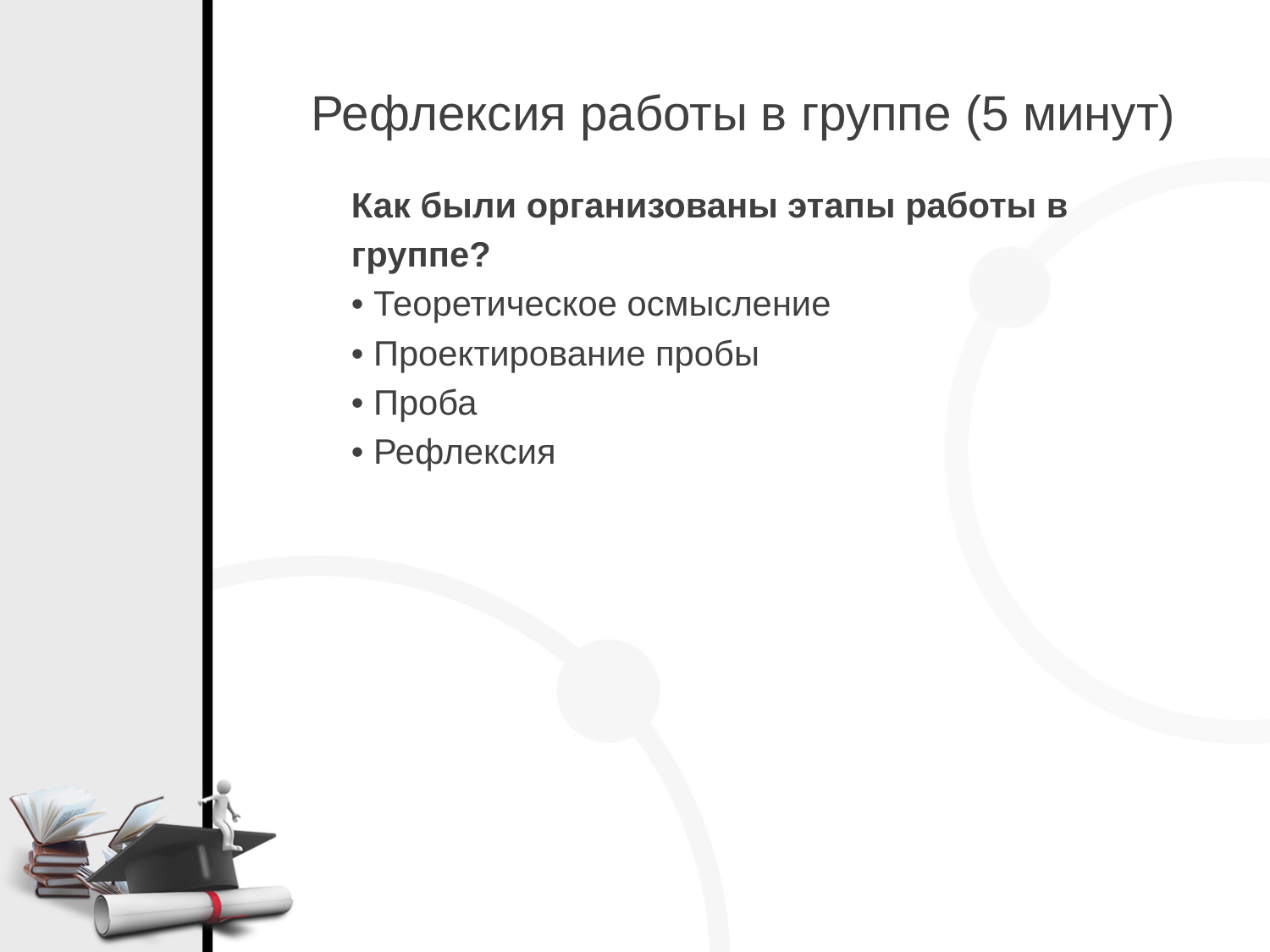

Рефлексия работы в группе (5 минут)
Как были организованы этапы работы в
группе?
• Теоретическое осмысление
• Проектирование пробы
• Проба
• Рефлексия